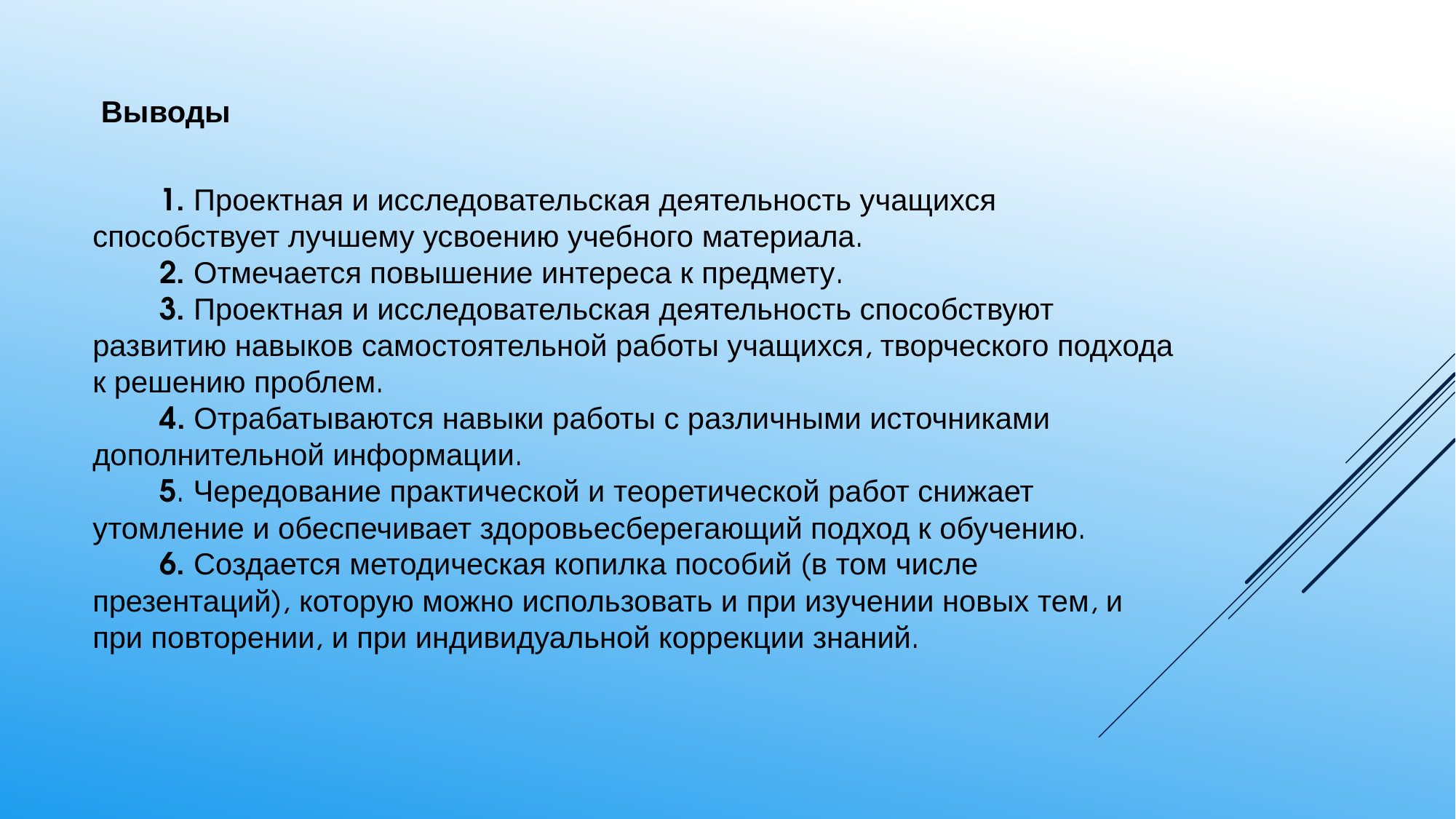

Выводы
        1. Проектная и исследовательская деятельность учащихся способствует лучшему усвоению учебного материала.
        2. Отмечается повышение интереса к предмету.
        3. Проектная и исследовательская деятельность способствуют развитию навыков самостоятельной работы учащихся, творческого подхода к решению проблем.
        4. Отрабатываются навыки работы с различными источниками дополнительной информации.
        5. Чередование практической и теоретической работ снижает утомление и обеспечивает здоровьесберегающий подход к обучению.
        6. Создается методическая копилка пособий (в том числе презентаций), которую можно использовать и при изучении новых тем, и при повторении, и при индивидуальной коррекции знаний.